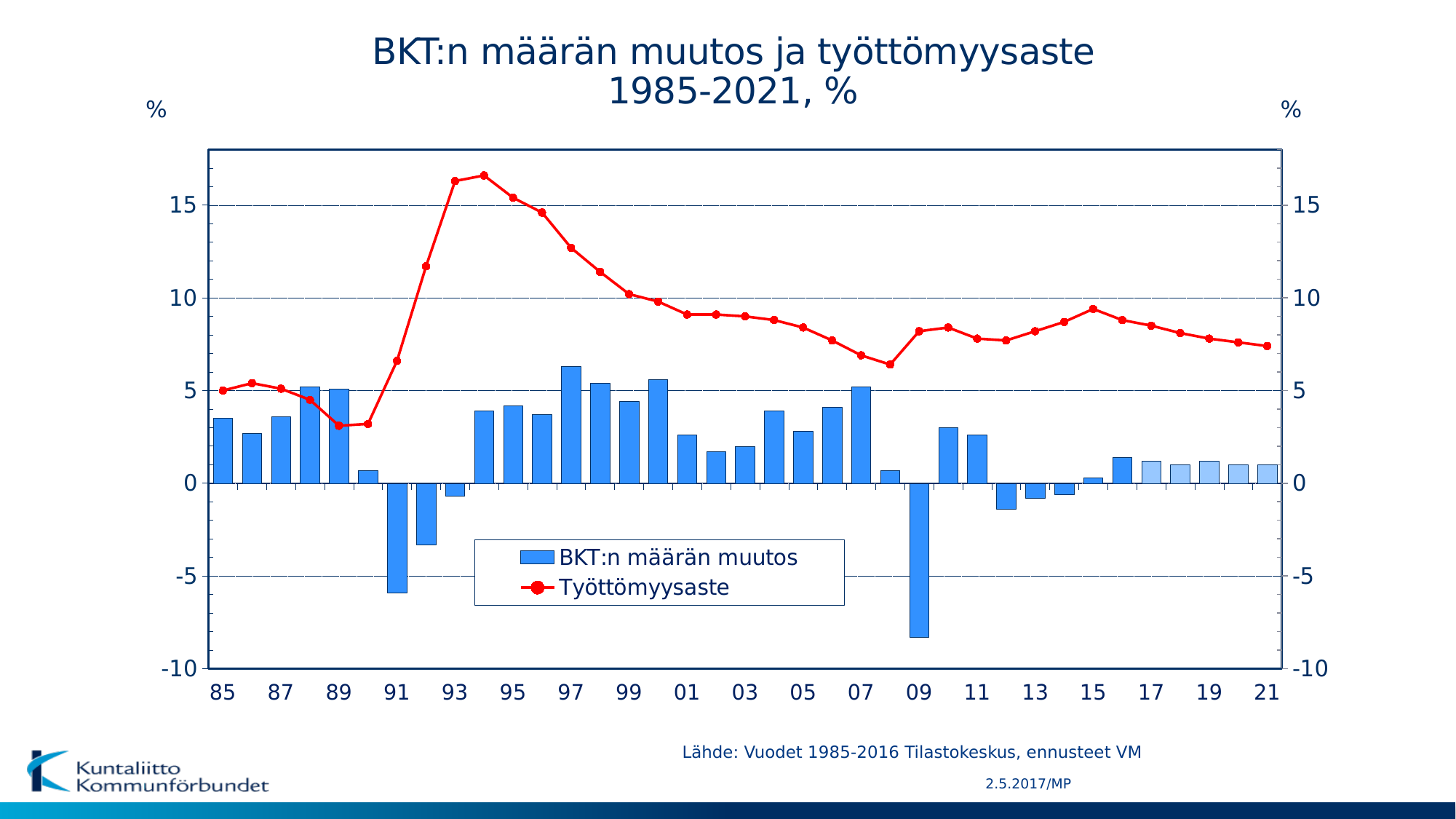

# BKT:n määrän muutos ja työttömyysaste 1985-2021, %
%
%

### Chart

| Category | BKT:n määrän muutos | Työttömyysaste |
|---|---|---|
| 85 | 3.5 | 5.0 |
|  | 2.7 | 5.4 |
| 87 | 3.6 | 5.1 |
|  | 5.2 | 4.5 |
| 89 | 5.1 | 3.1 |
|  | 0.7 | 3.2 |
| 91 | -5.9 | 6.6 |
|  | -3.3 | 11.7 |
| 93 | -0.7 | 16.3 |
|  | 3.9 | 16.6 |
| 95 | 4.2 | 15.4 |
|  | 3.7 | 14.6 |
| 97 | 6.3 | 12.7 |
|  | 5.4 | 11.4 |
| 99 | 4.4 | 10.2 |
|  | 5.6 | 9.8 |
| 01 | 2.6 | 9.1 |
|  | 1.7 | 9.1 |
| 03 | 2.0 | 9.0 |
|  | 3.9 | 8.8 |
| 05 | 2.8 | 8.4 |
|  | 4.1 | 7.7 |
| 07 | 5.2 | 6.9 |
|  | 0.7 | 6.4 |
| 09 | -8.3 | 8.2 |
|  | 3.0 | 8.4 |
| 11 | 2.6 | 7.8 |
|  | -1.4 | 7.7 |
| 13 | -0.8 | 8.2 |
|  | -0.6 | 8.7 |
| 15 | 0.3 | 9.4 |
|  | 1.4 | 8.8 |
| 17 | 1.2 | 8.5 |
|  | 1.0 | 8.1 |
| 19 | 1.2 | 7.8 |
|  | 1.0 | 7.6 |
| 21 | 1.0 | 7.4 |
Lähde: Vuodet 1985-2016 Tilastokeskus, ennusteet VM
2.5.2017/MP